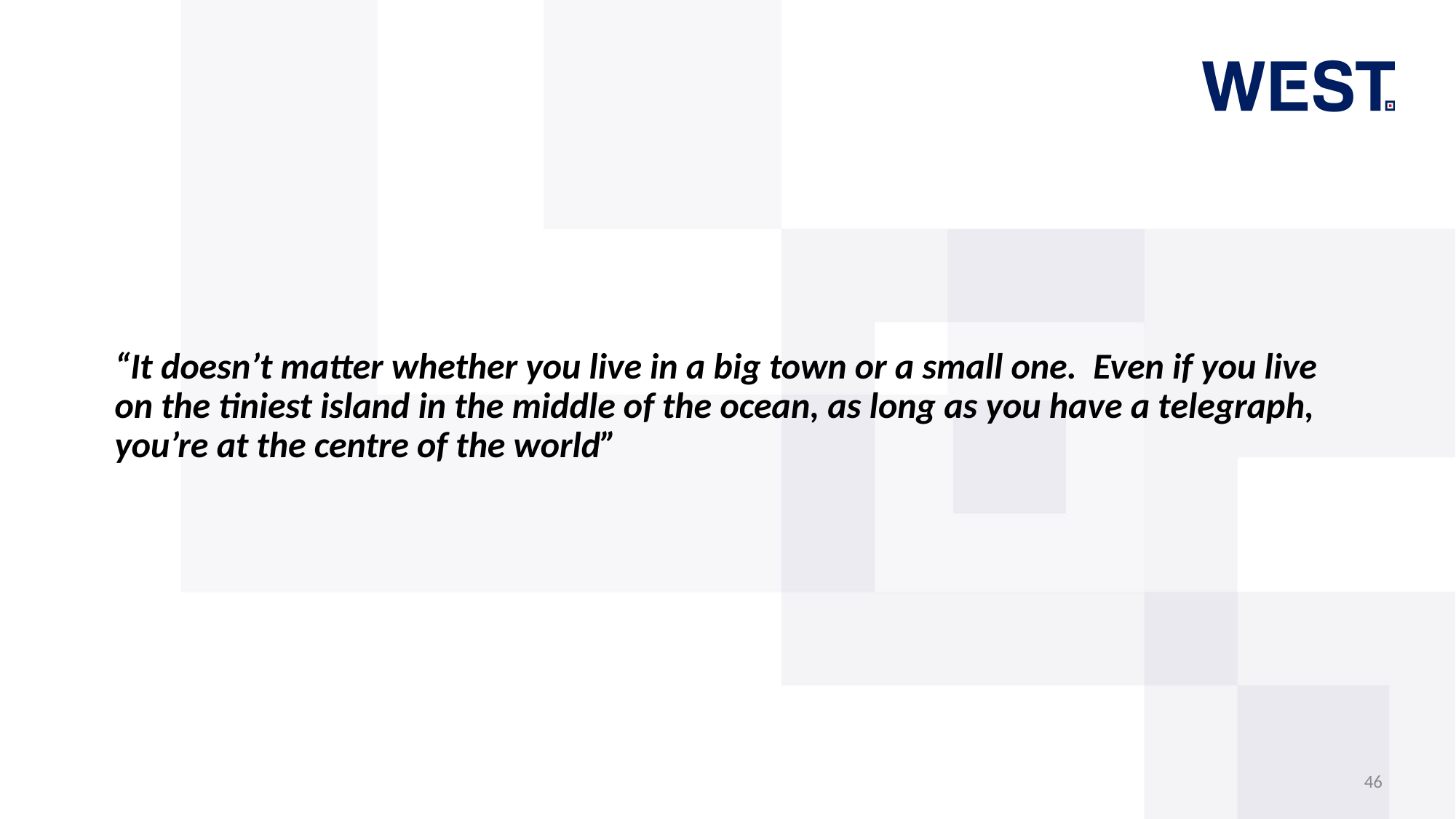

“It doesn’t matter whether you live in a big town or a small one.  Even if you live on the tiniest island in the middle of the ocean, as long as you have a telegraph, you’re at the centre of the world”
46